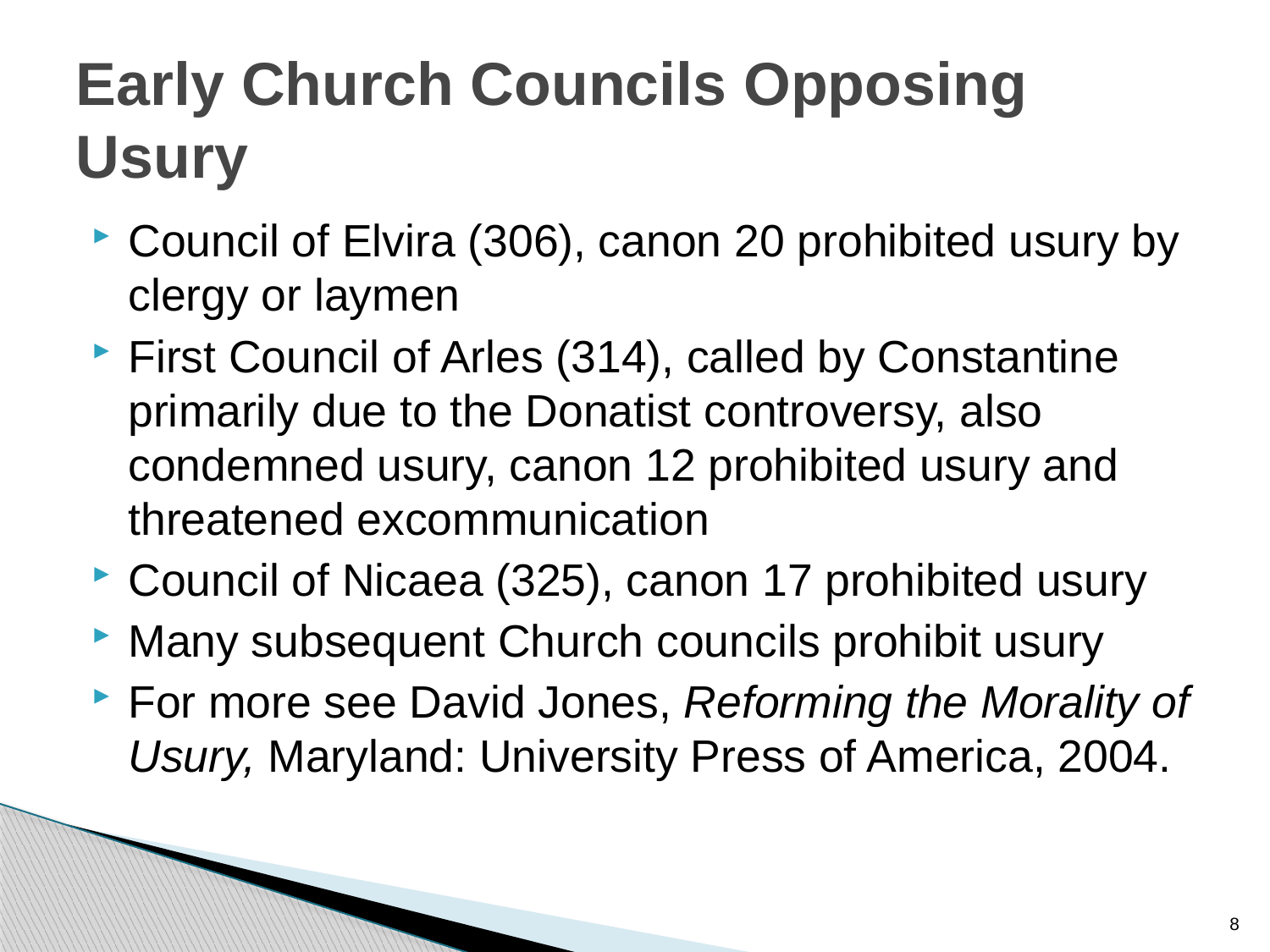

# Early Church Councils Opposing Usury
Council of Elvira (306), canon 20 prohibited usury by clergy or laymen
First Council of Arles (314), called by Constantine primarily due to the Donatist controversy, also condemned usury, canon 12 prohibited usury and threatened excommunication
Council of Nicaea (325), canon 17 prohibited usury
Many subsequent Church councils prohibit usury
For more see David Jones, Reforming the Morality of Usury, Maryland: University Press of America, 2004.
8